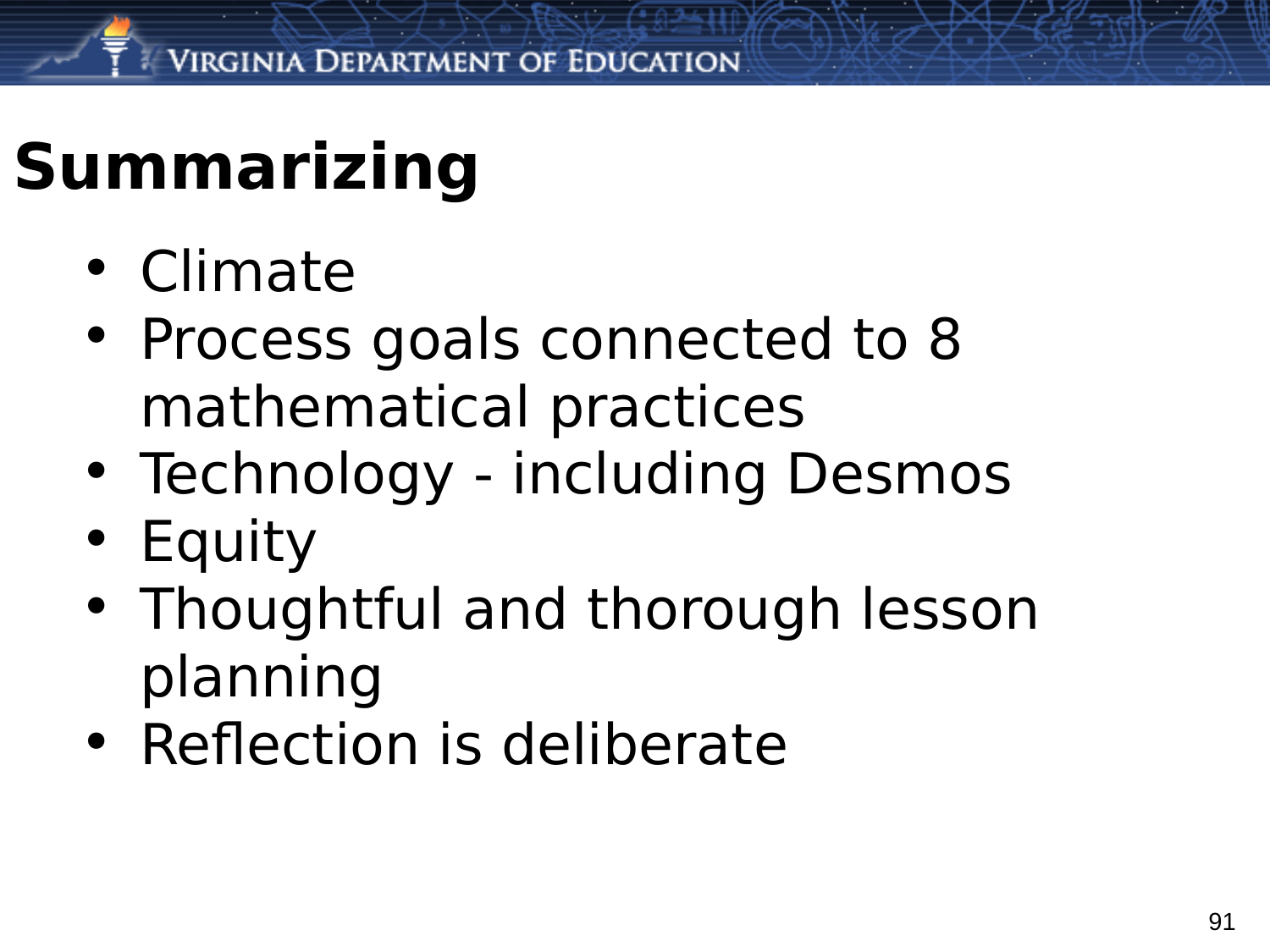

# Summarizing
Climate
Process goals connected to 8 mathematical practices
Technology - including Desmos
Equity
Thoughtful and thorough lesson planning
Reflection is deliberate

91